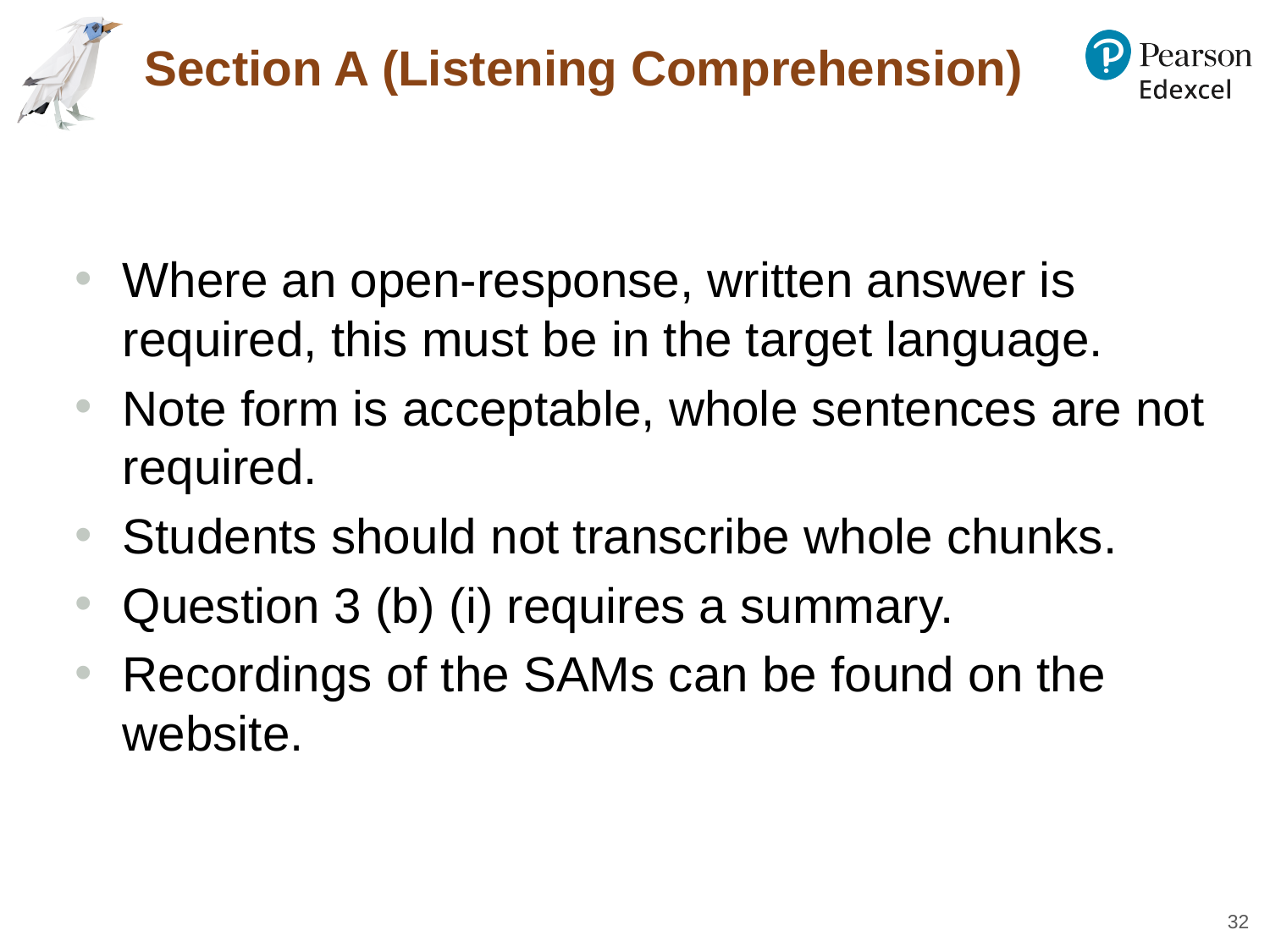

# Section A (Listening Comprehension)
Where an open-response, written answer is required, this must be in the target language.
Note form is acceptable, whole sentences are not required.
Students should not transcribe whole chunks.
Question 3 (b) (i) requires a summary.
Recordings of the SAMs can be found on the website.